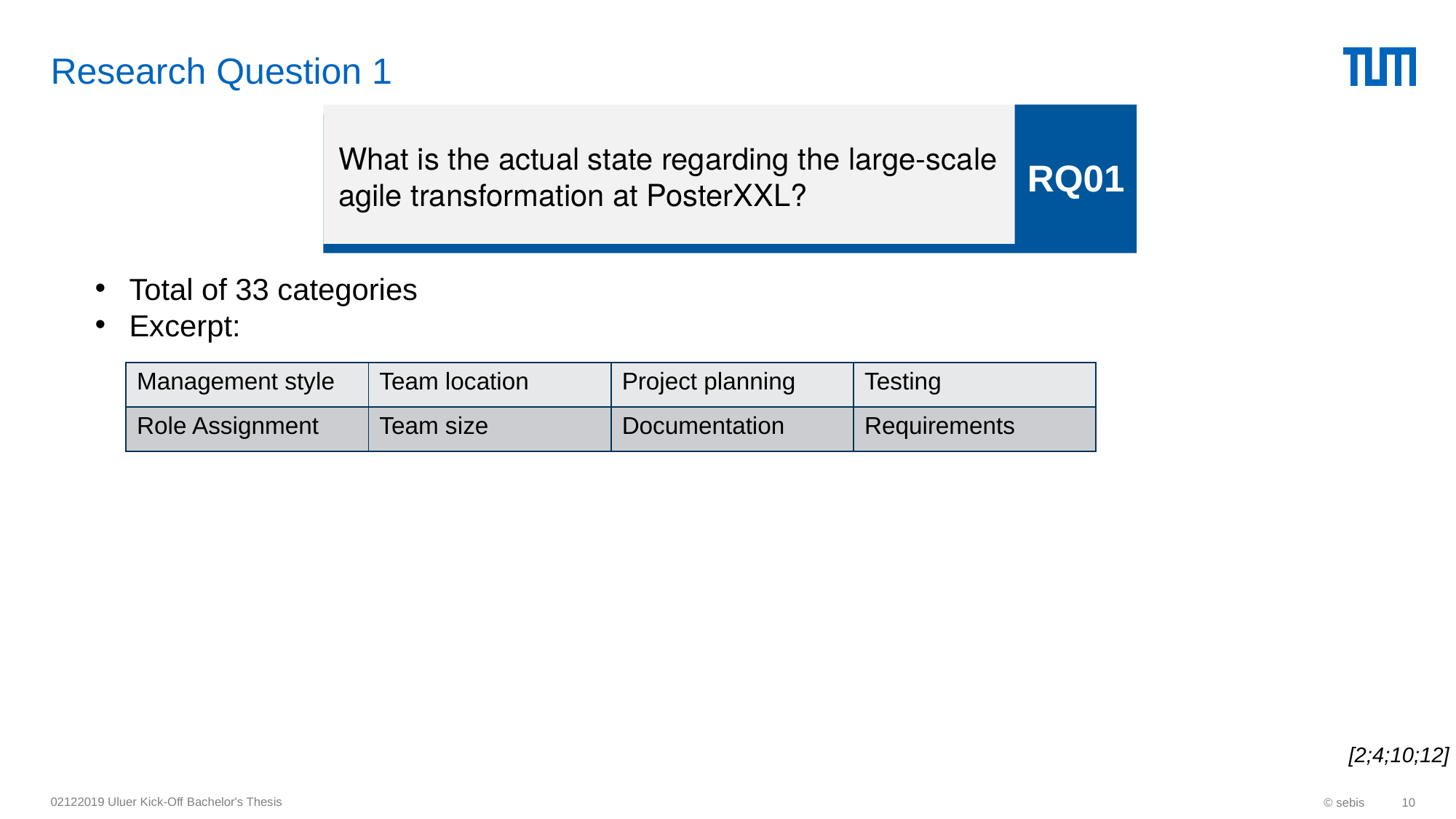

# Research Question 1

RQ01

What is the actual state regarding the large-scale agile transformation at PosterXXL?
Total of 33 categories
Excerpt:

| Management style | Team location | Project planning | Testing |
| --- | --- | --- | --- |
| Role Assignment | Team size | Documentation | Requirements |
[2;4;10;12]
02122019 Uluer Kick-Off Bachelor's Thesis
© sebis
10